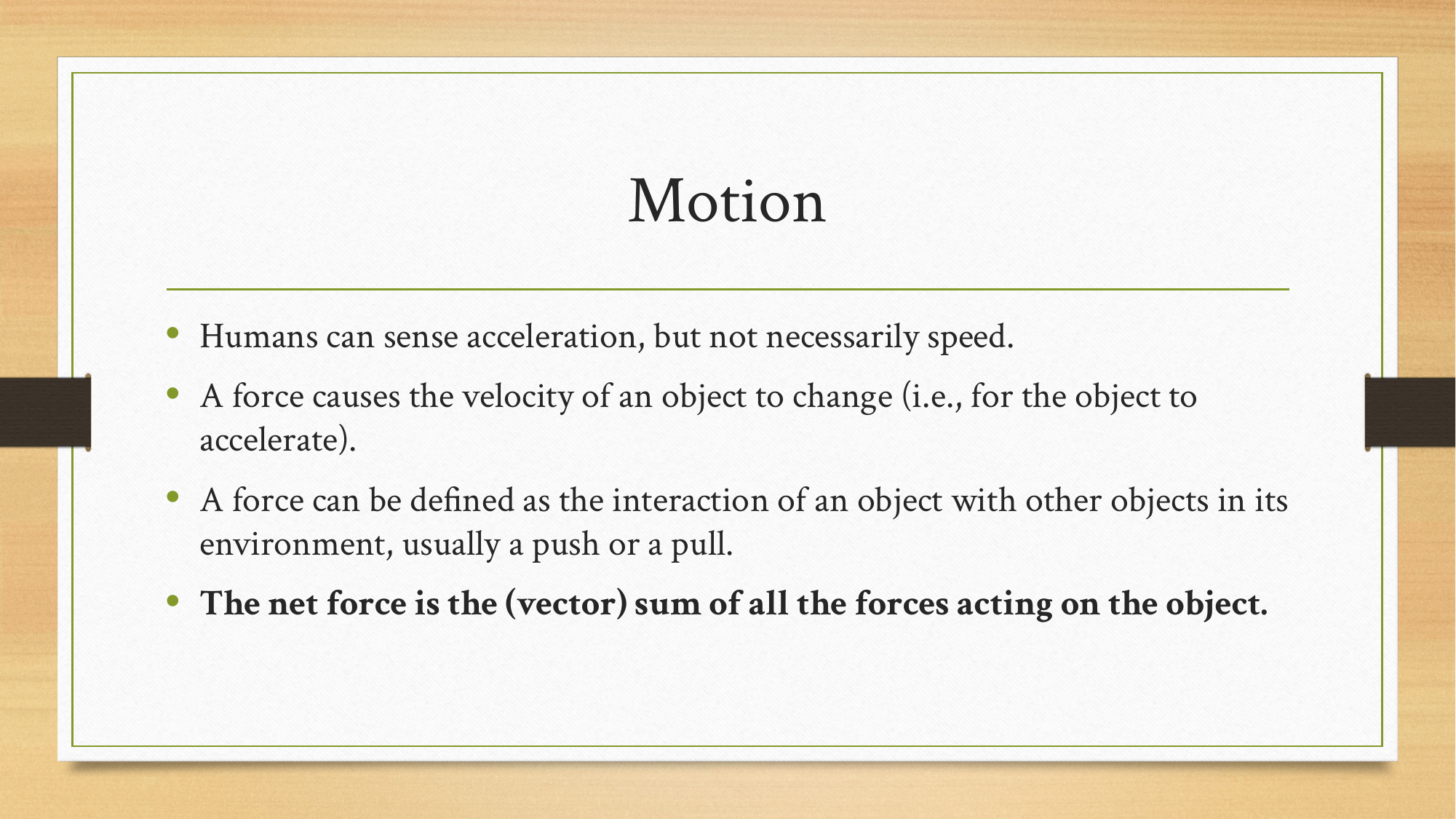

# Motion
Humans can sense acceleration, but not necessarily speed.
A force causes the velocity of an object to change (i.e., for the object to accelerate).
A force can be defined as the interaction of an object with other objects in its environment, usually a push or a pull.
The net force is the (vector) sum of all the forces acting on the object.